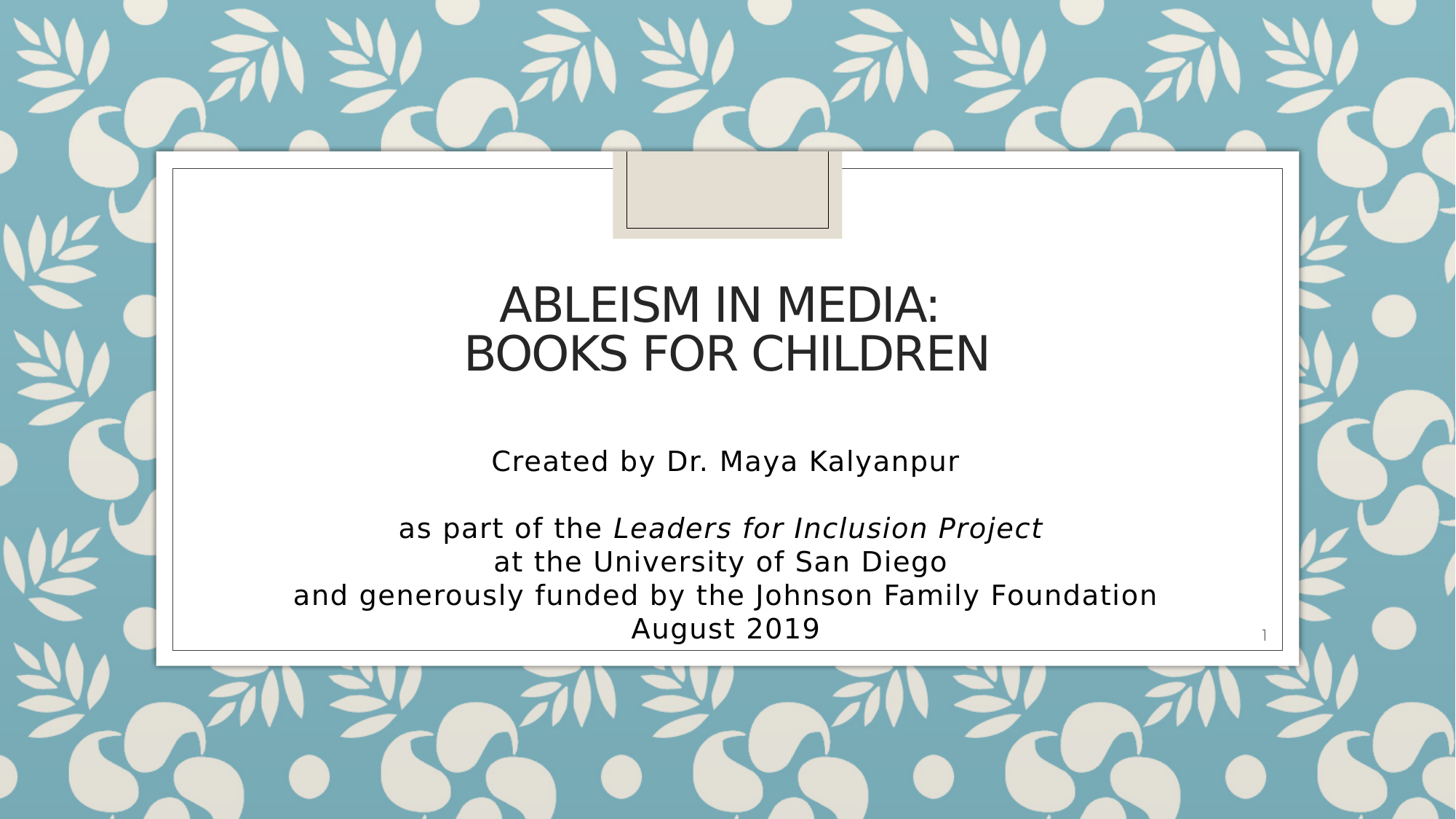

# ABLEISM IN MEDIA: Books for children
Created by Dr. Maya Kalyanpur

as part of the Leaders for Inclusion Project
at the University of San Diego
and generously funded by the Johnson Family Foundation
August 2019
1